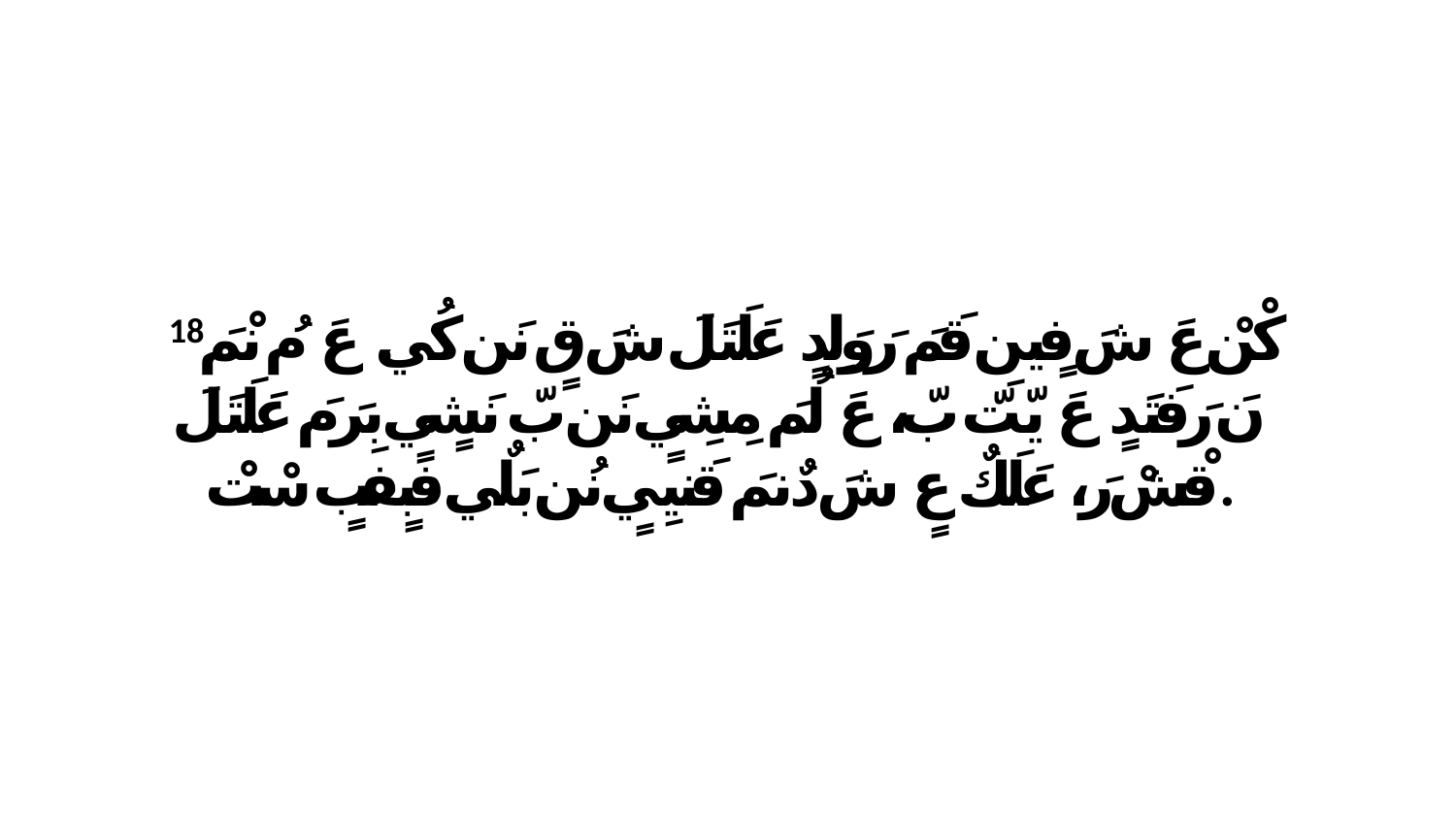

18 كْنْ عَ شَ فٍينِ قَمَ رَوَلِدٍ عَلَتَلَ شَ قٍ نَن كُي. عَ مُ نْمَ نَ رَفَتَدٍ عَ يّتّ بّ، عَ لُمَ مِشِيٍ نَن بّ نَشٍيٍ بِرَ مَ عَلَتَلَ قْشْ رَ، عَلَكٌ عٍ شَ دٌنمَ قَنيِيٍ نُن بَلٌي فبٍفبٍ سْتْ.